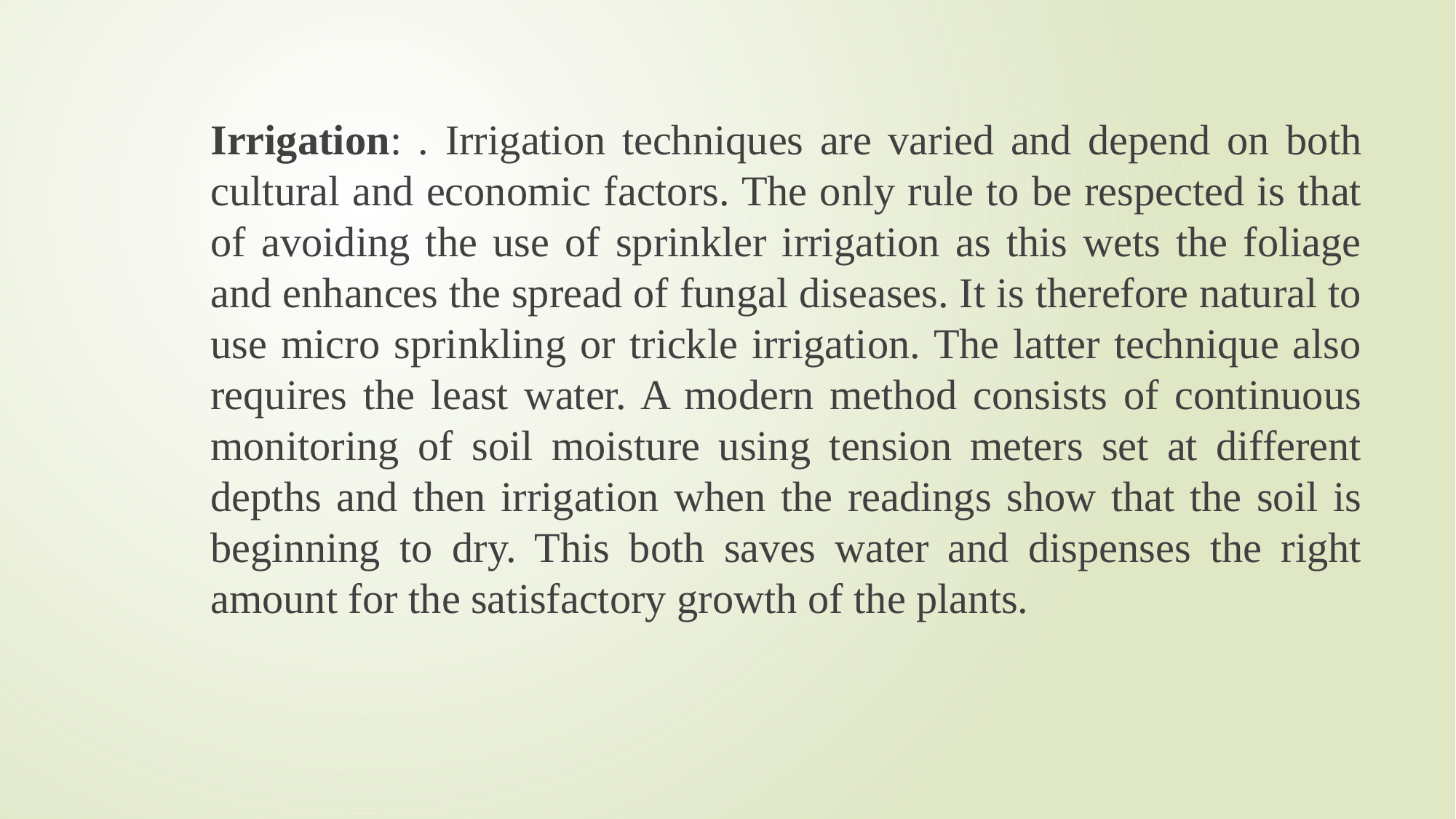

Irrigation: . Irrigation techniques are varied and depend on both cultural and economic factors. The only rule to be respected is that of avoiding the use of sprinkler irrigation as this wets the foliage and enhances the spread of fungal diseases. It is therefore natural to use micro sprinkling or trickle irrigation. The latter technique also requires the least water. A modern method consists of continuous monitoring of soil moisture using tension meters set at different depths and then irrigation when the readings show that the soil is beginning to dry. This both saves water and dispenses the right amount for the satisfactory growth of the plants.